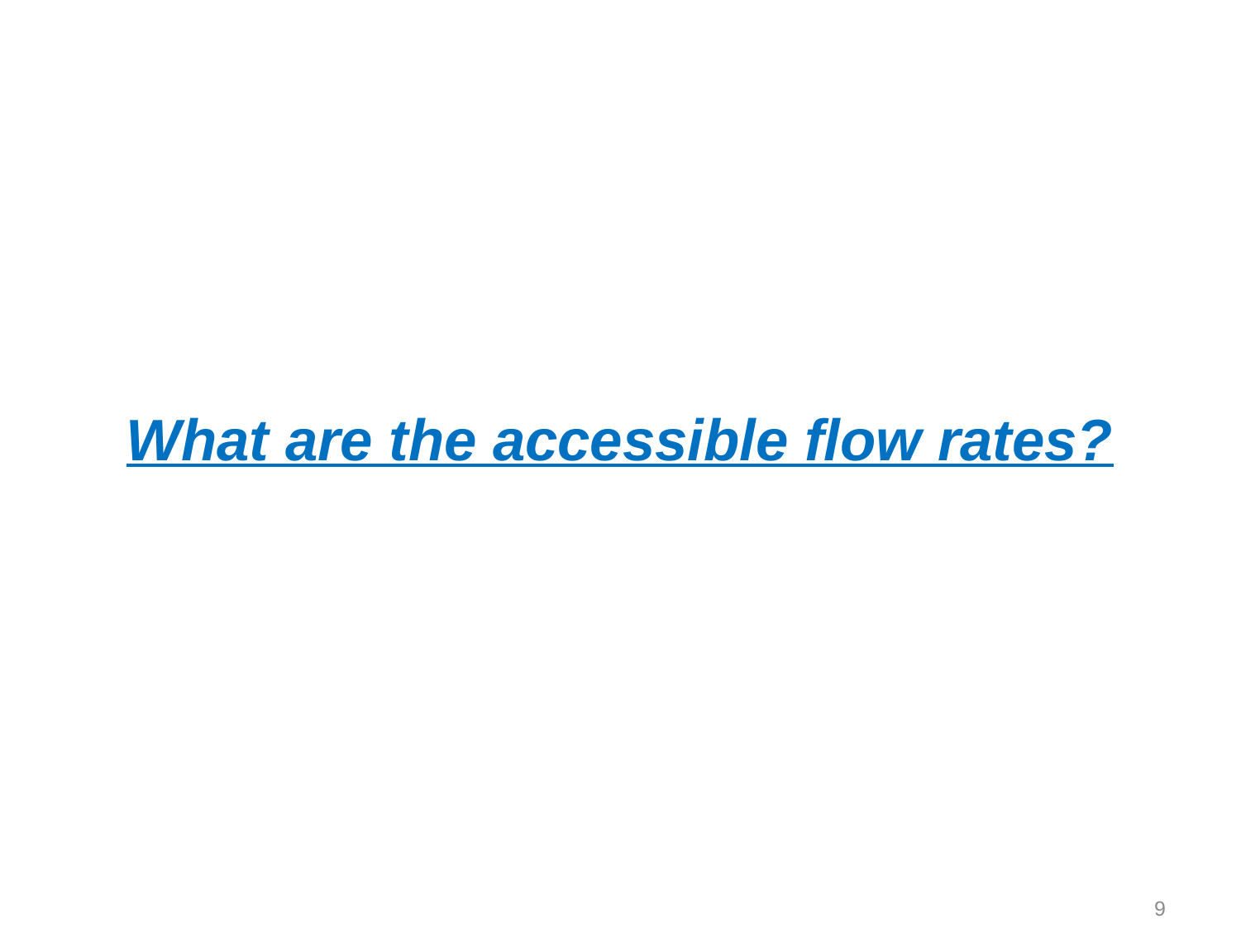

# What are the accessible flow rates?
9